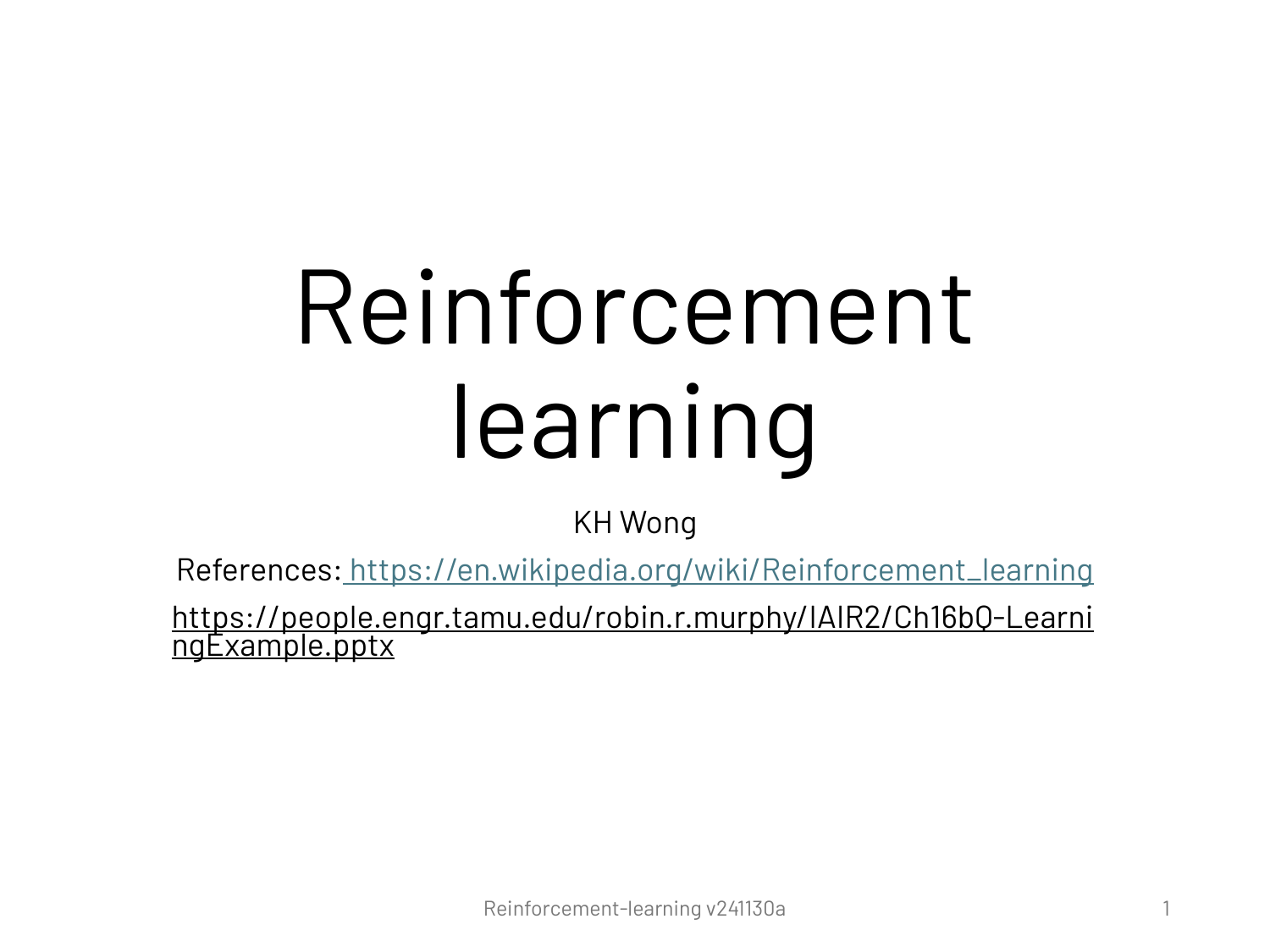

# Reinforcement learning
KH Wong
References: https://en.wikipedia.org/wiki/Reinforcement_learning
https://people.engr.tamu.edu/robin.r.murphy/IAIR2/Ch16bQ-LearningExample.pptx

Reinforcement-learning v241130a
1